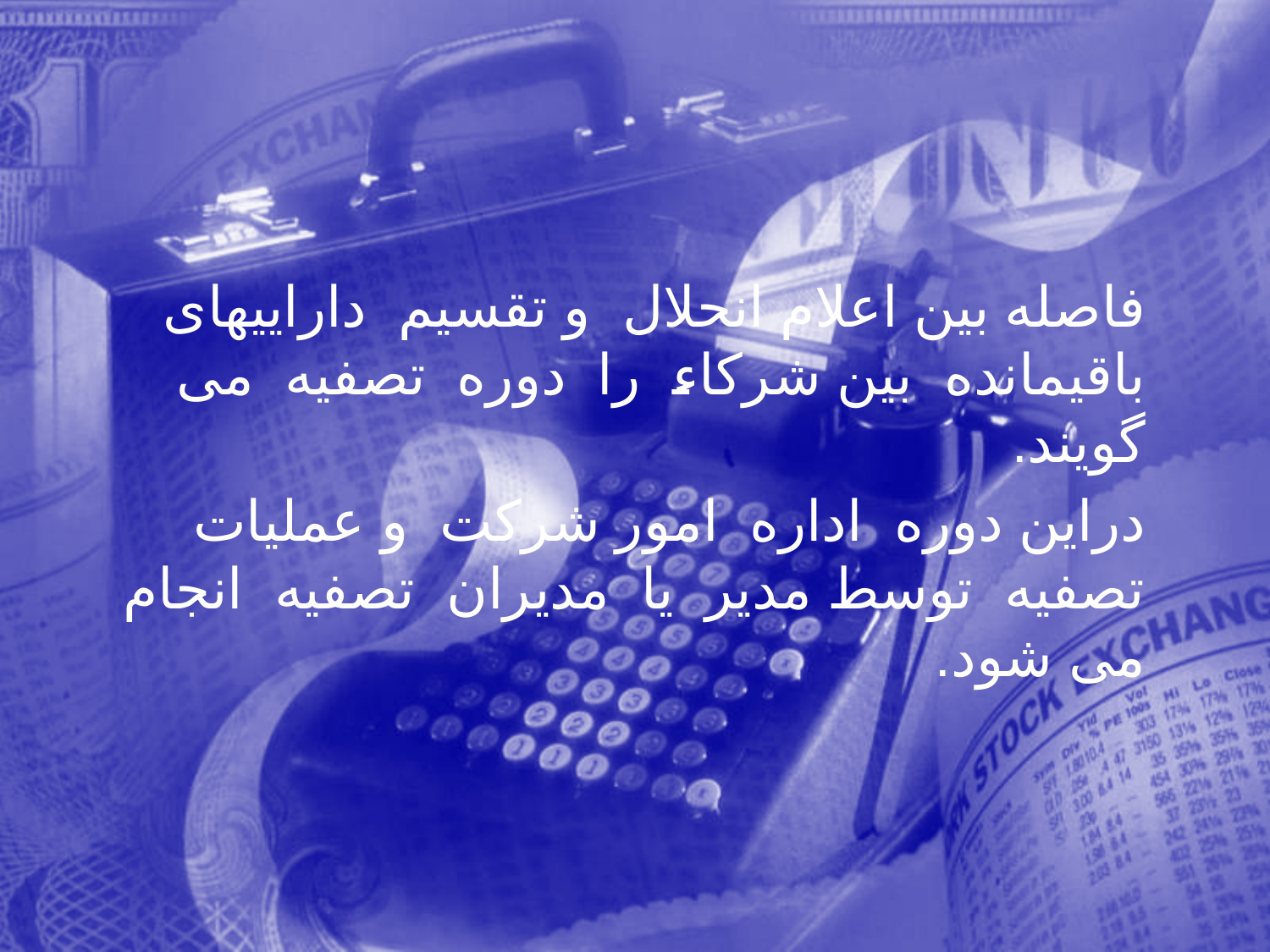

فاصله بين اعلام انحلال  و تقسيم  داراييهای  باقيمانده  بين شركاء  را  دوره  تصفيه  می گويند.
   دراين دوره  اداره  امور شركت  و عمليات  تصفيه  توسط مدير  يا  مديران  تصفيه  انجام  می شود.
200